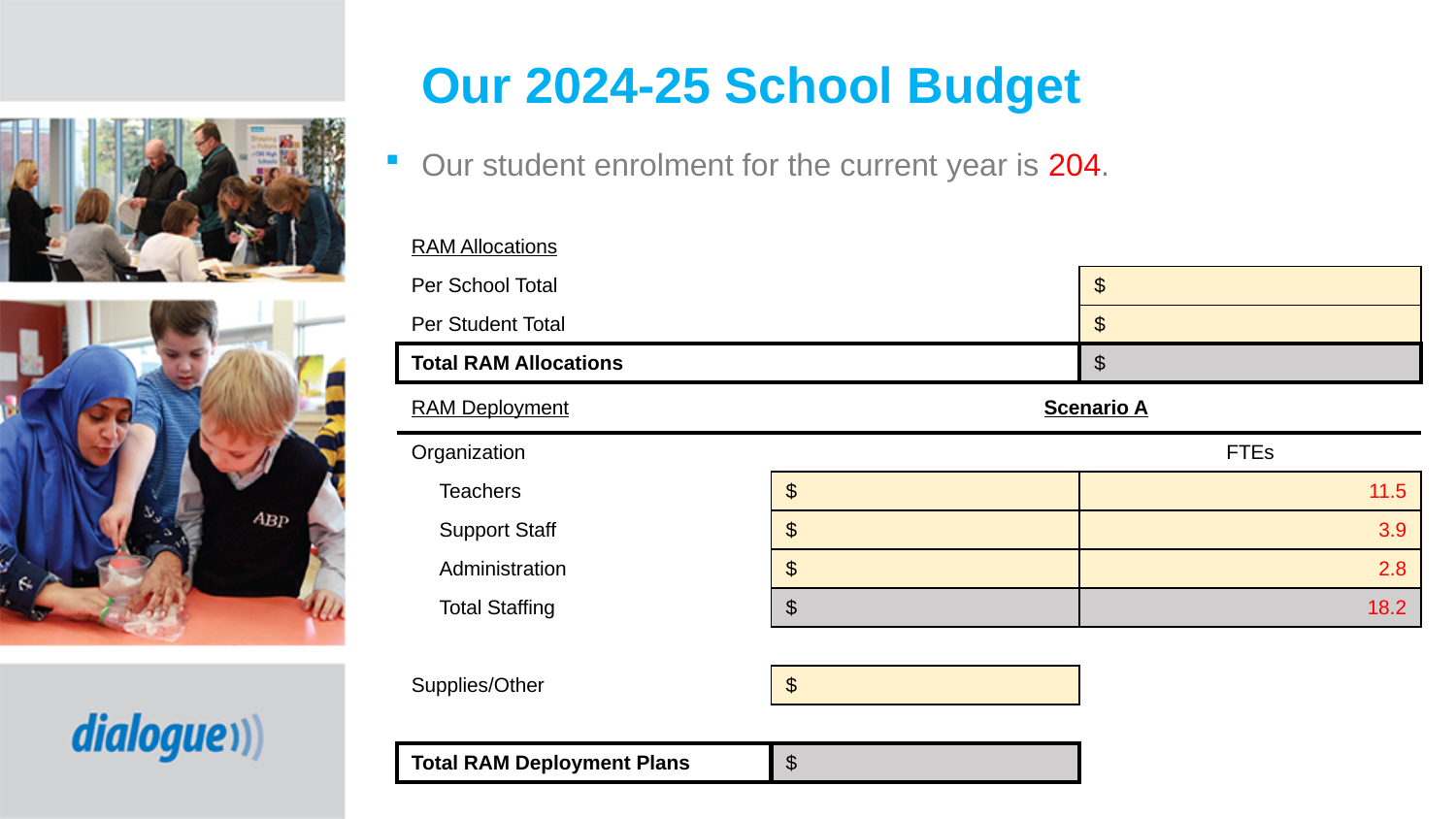

# Our 2024-25 School Budget

Our student enrolment for the current year is 204.
| RAM Allocations |  |  |
| --- | --- | --- |
| Per School Total |  | $ |
| Per Student Total |  | $ |
| Total RAM Allocations |  | $ |
| RAM Deployment | Scenario A |  |
| Organization |  | FTEs |
| Teachers | $ | 11.5 |
| Support Staff | $ | 3.9 |
| Administration | $ | 2.8 |
| Total Staffing | $ | 18.2 |
|  |  |  |
| Supplies/Other | $ |  |
|  |  |  |
| Total RAM Deployment Plans | $ |  |